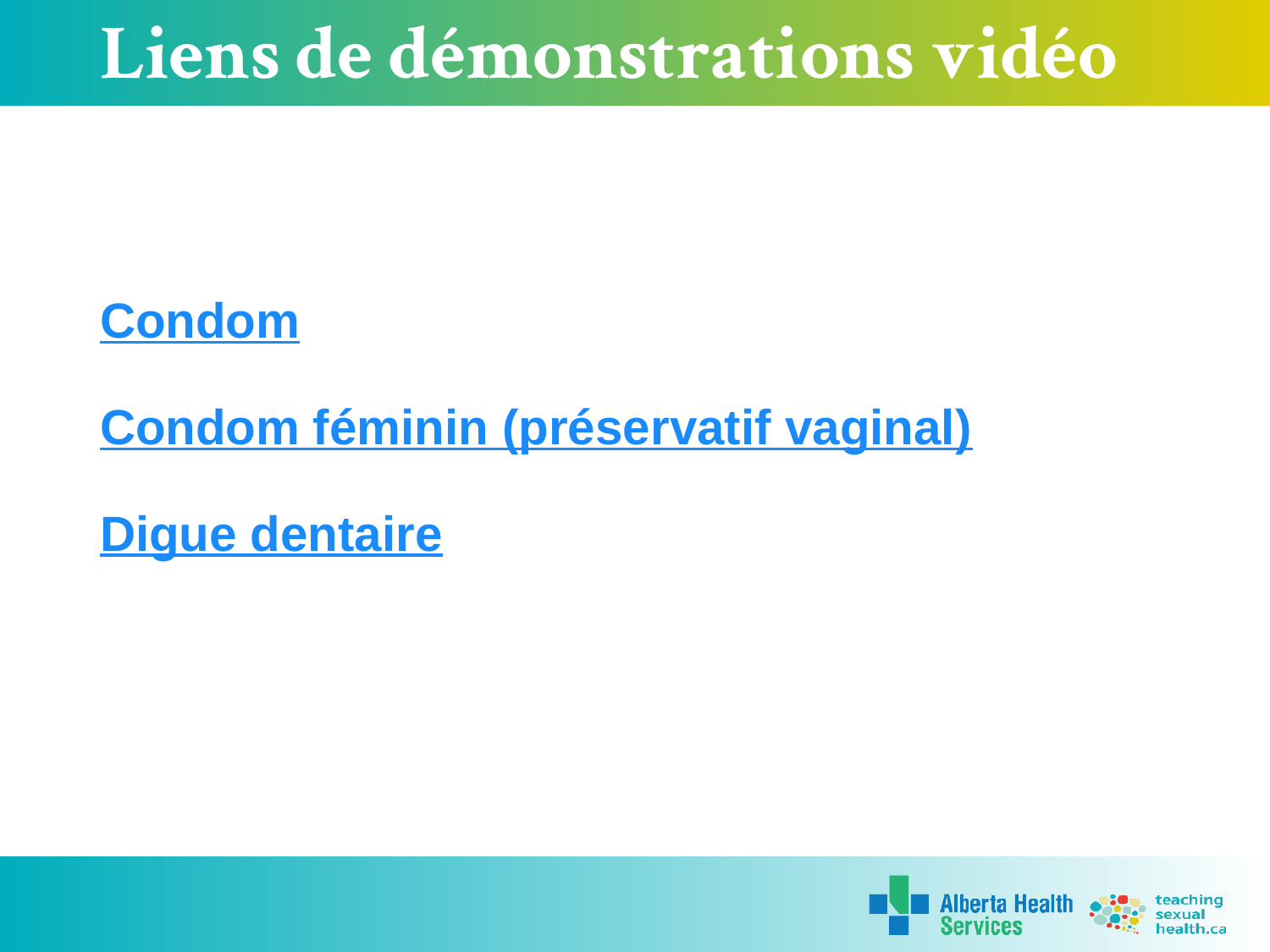

# Liens de démonstrations vidéo
Condom
Condom féminin (préservatif vaginal)
Digue dentaire